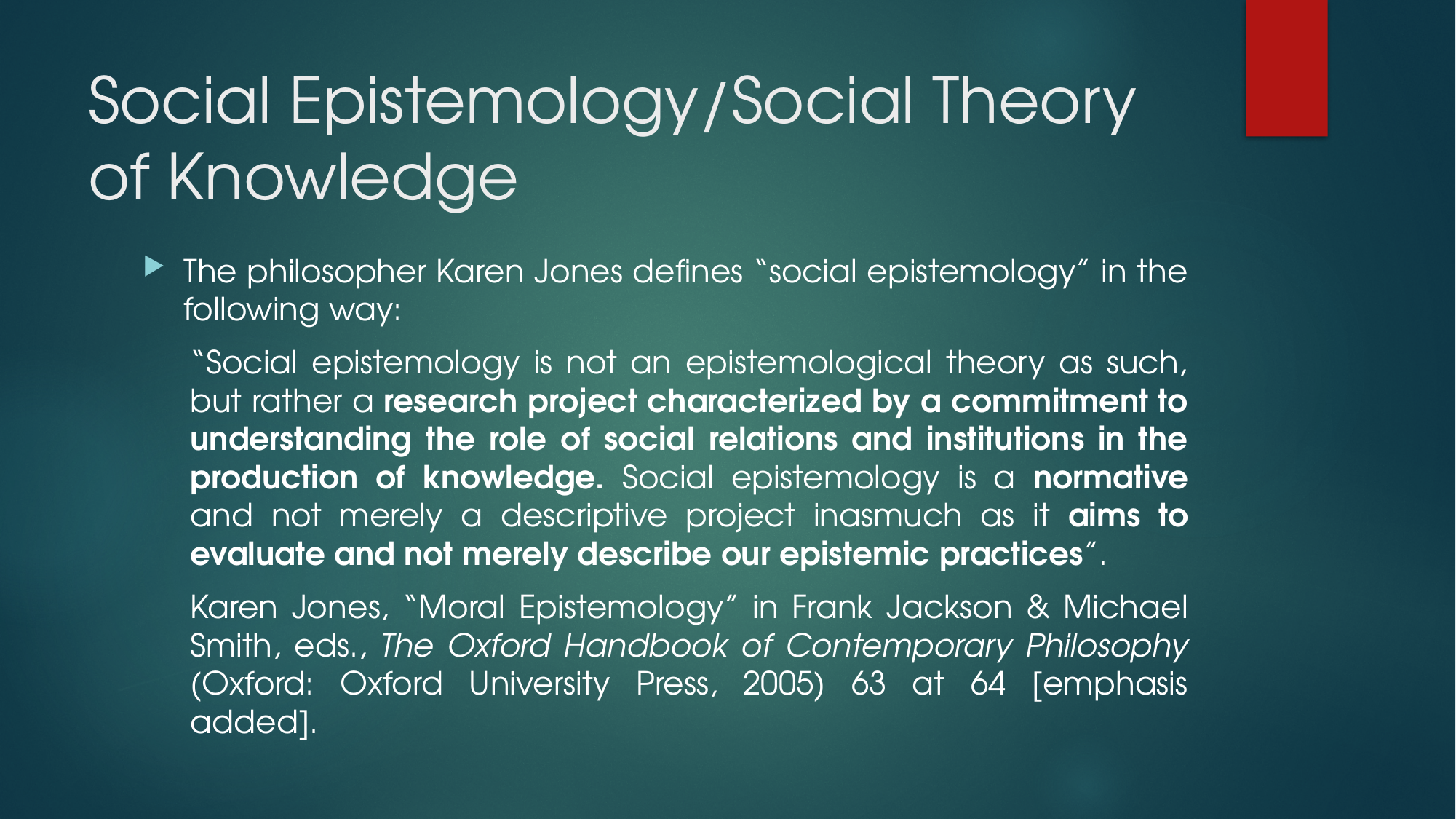

# Social Epistemology/Social Theory of Knowledge
The philosopher Karen Jones defines “social epistemology” in the following way:
“Social epistemology is not an epistemological theory as such, but rather a research project characterized by a commitment to understanding the role of social relations and institutions in the production of knowledge. Social epistemology is a normative and not merely a descriptive project inasmuch as it aims to evaluate and not merely describe our epistemic practices”.
Karen Jones, “Moral Epistemology” in Frank Jackson & Michael Smith, eds., The Oxford Handbook of Contemporary Philosophy (Oxford: Oxford University Press, 2005) 63 at 64 [emphasis added].